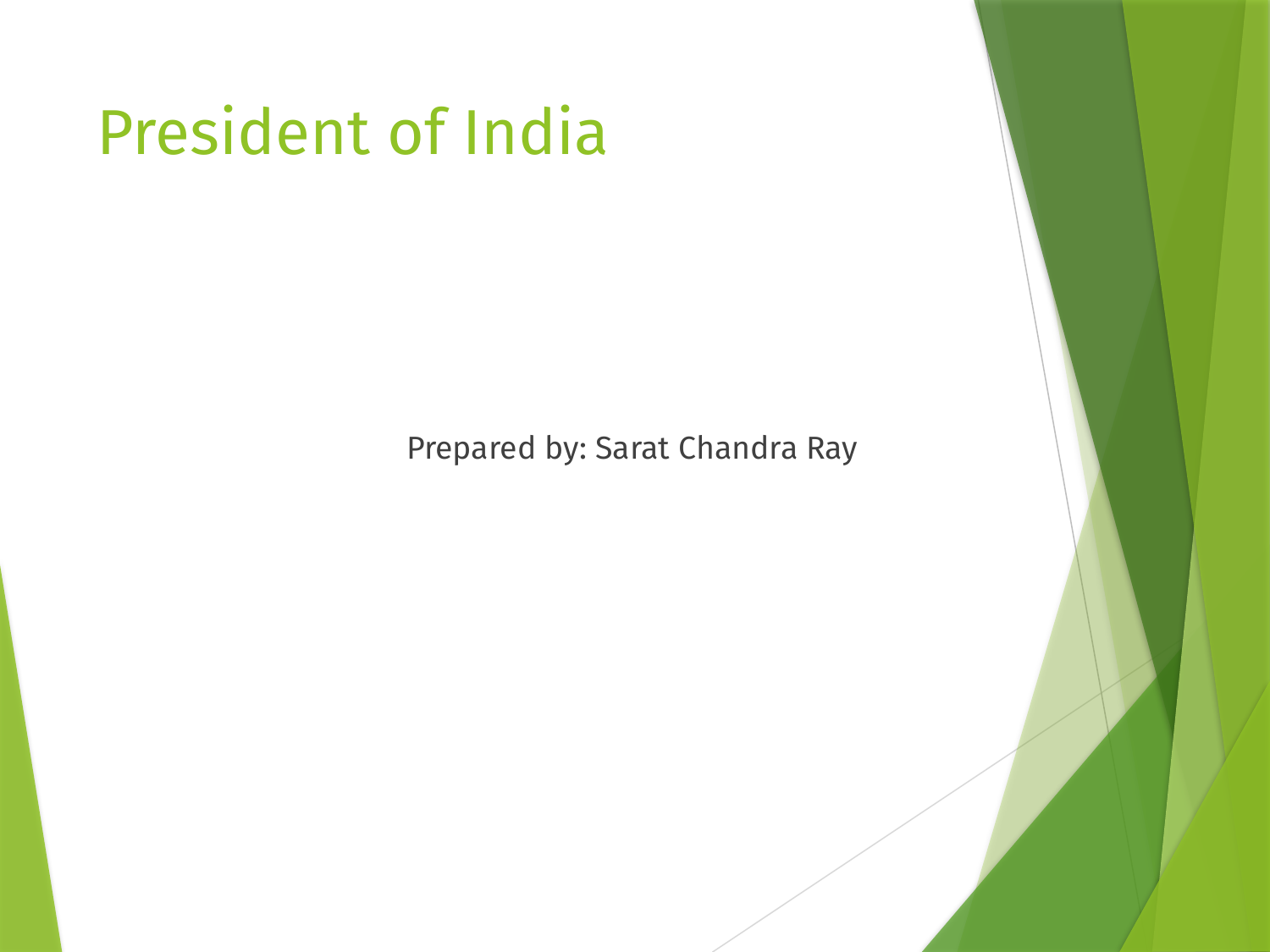

# President of India

 Prepared by: Sarat Chandra Ray